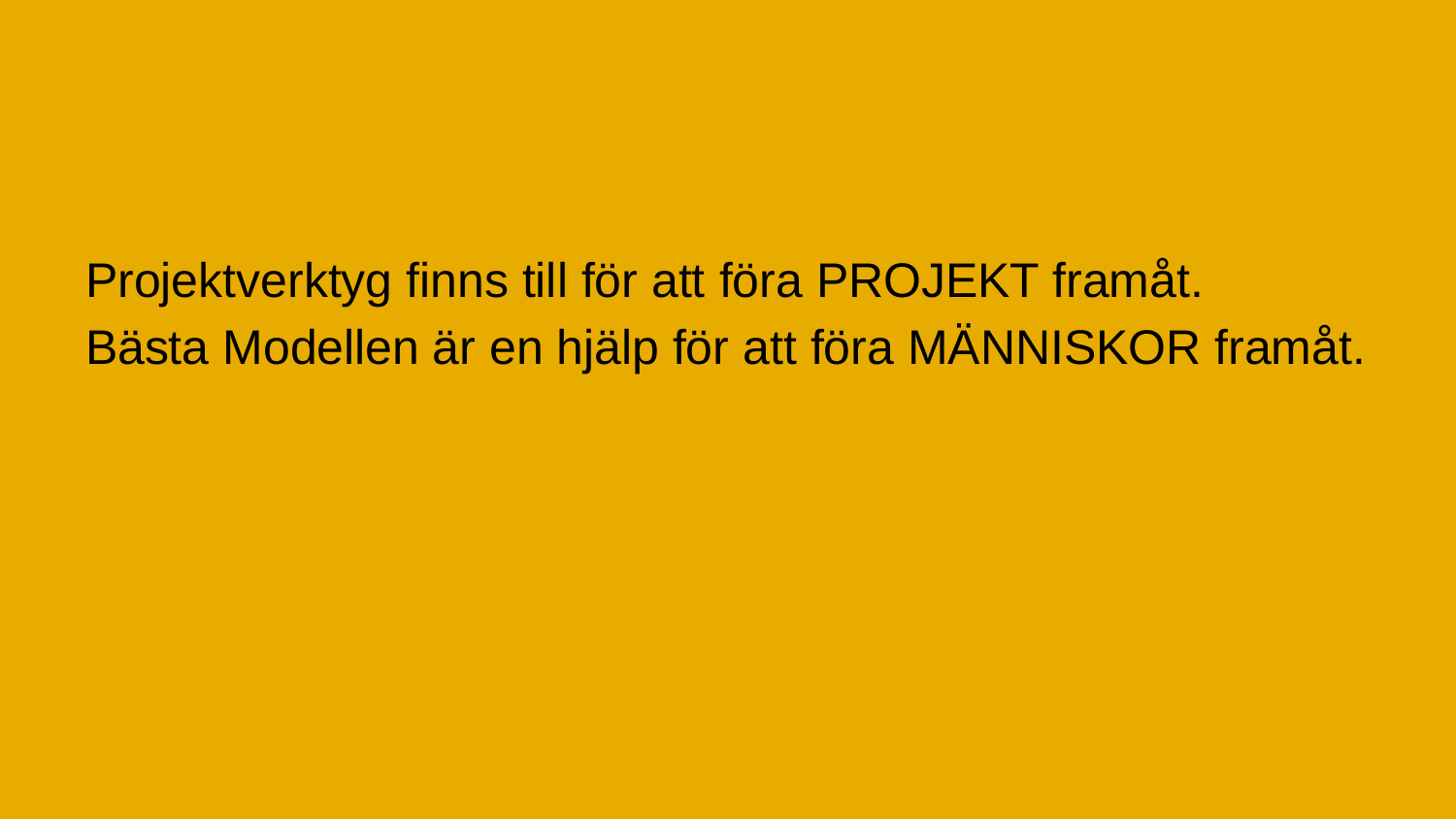

Projektverktyg finns till för att föra PROJEKT framåt.
Bästa Modellen är en hjälp för att föra MÄNNISKOR framåt.